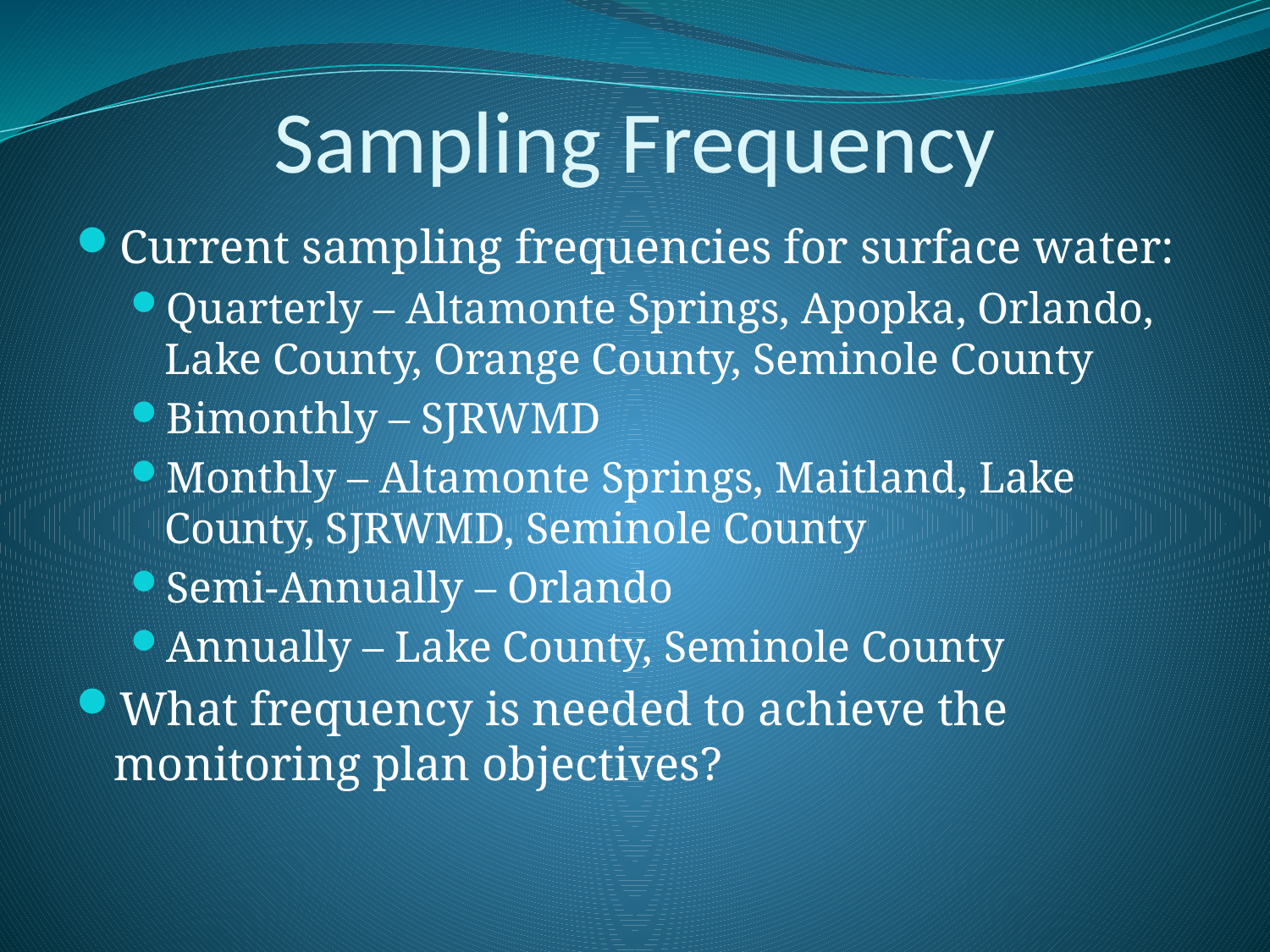

# Sampling Frequency
Current sampling frequencies for surface water:
Quarterly – Altamonte Springs, Apopka, Orlando, Lake County, Orange County, Seminole County
Bimonthly – SJRWMD
Monthly – Altamonte Springs, Maitland, Lake County, SJRWMD, Seminole County
Semi-Annually – Orlando
Annually – Lake County, Seminole County
What frequency is needed to achieve the monitoring plan objectives?